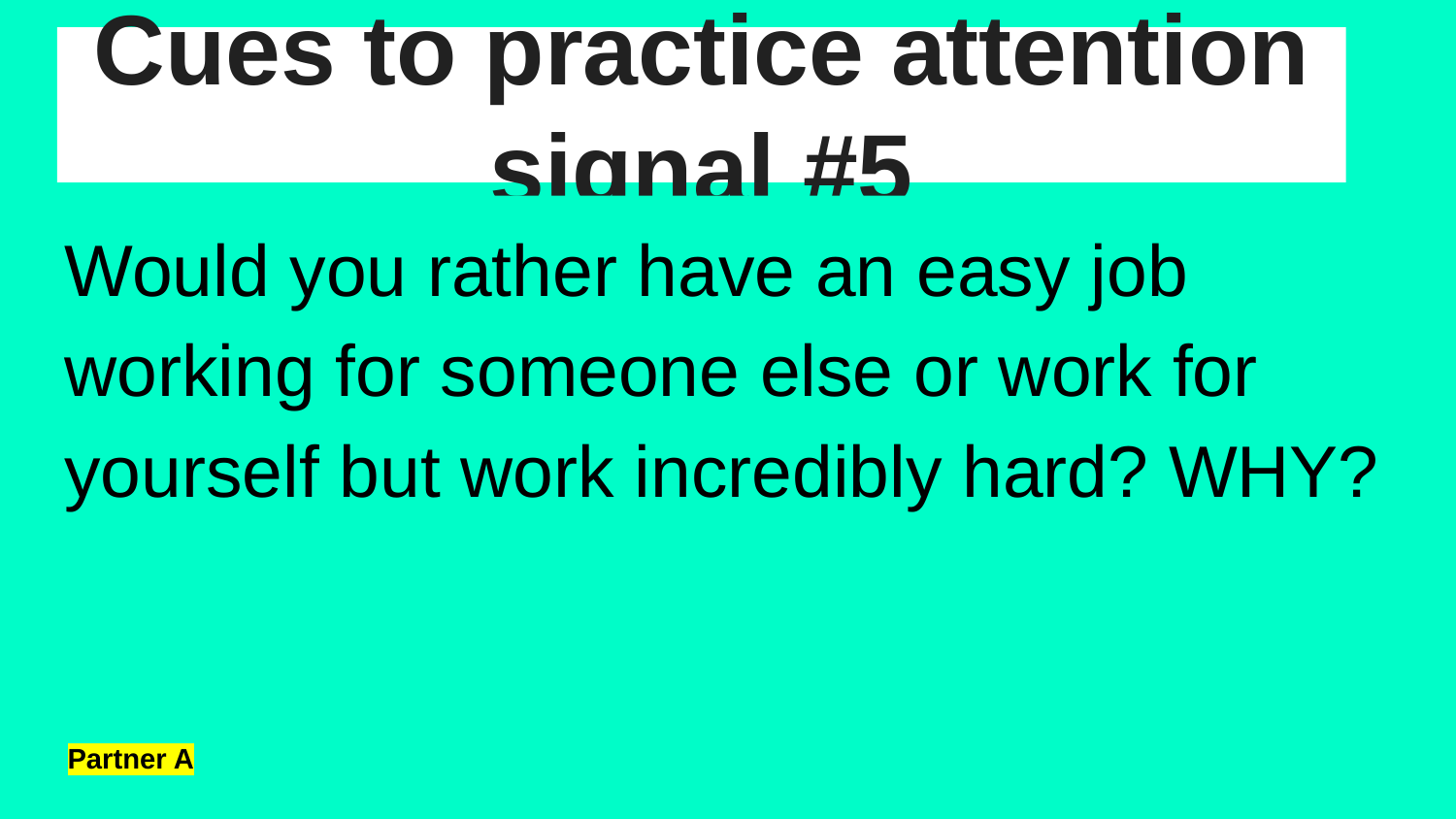

# Cues to practice attention signal #5
Would you rather have an easy job working for someone else or work for yourself but work incredibly hard? WHY?
Partner A